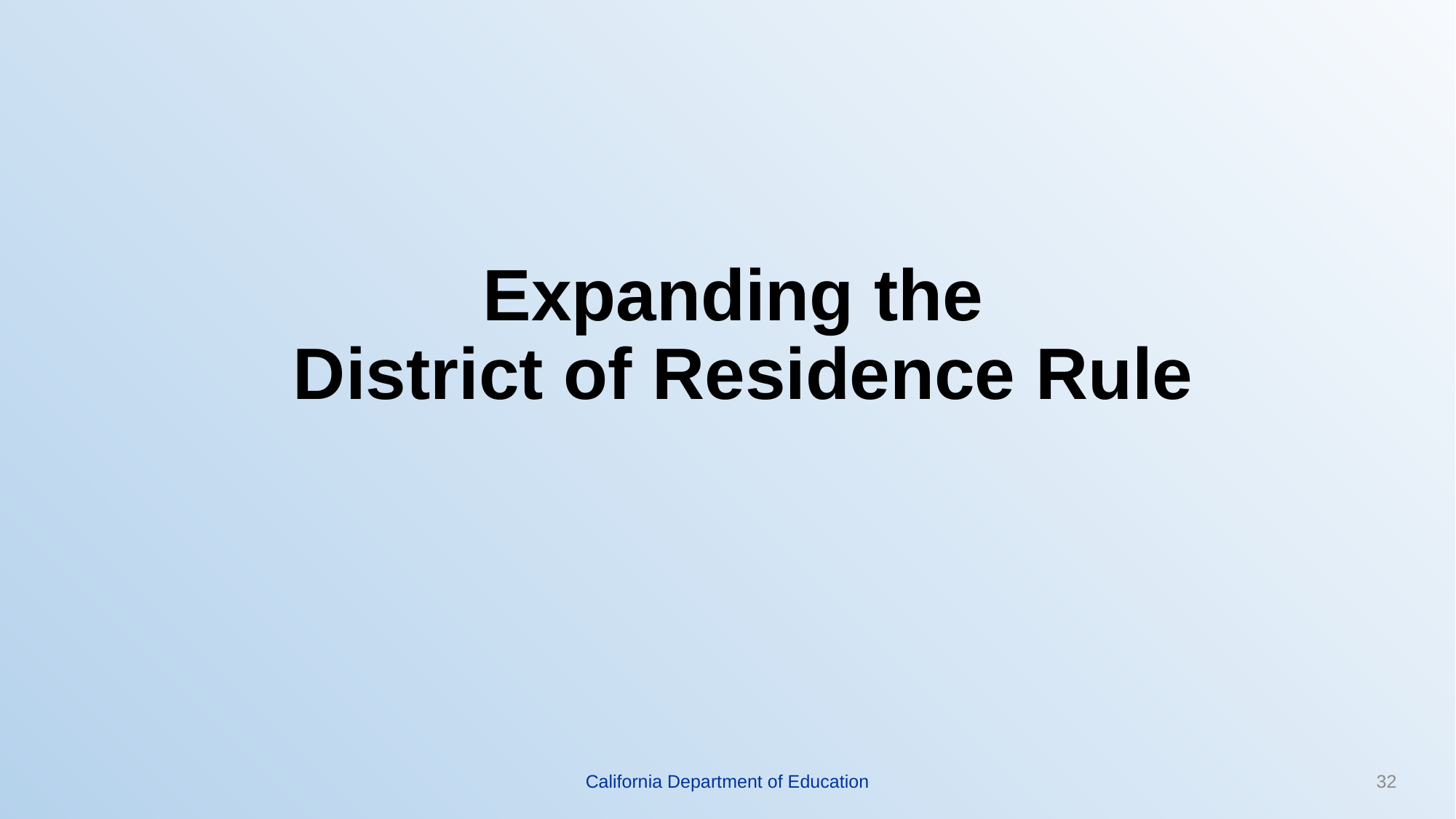

# Expanding the District of Residence Rule
California Department of Education
32